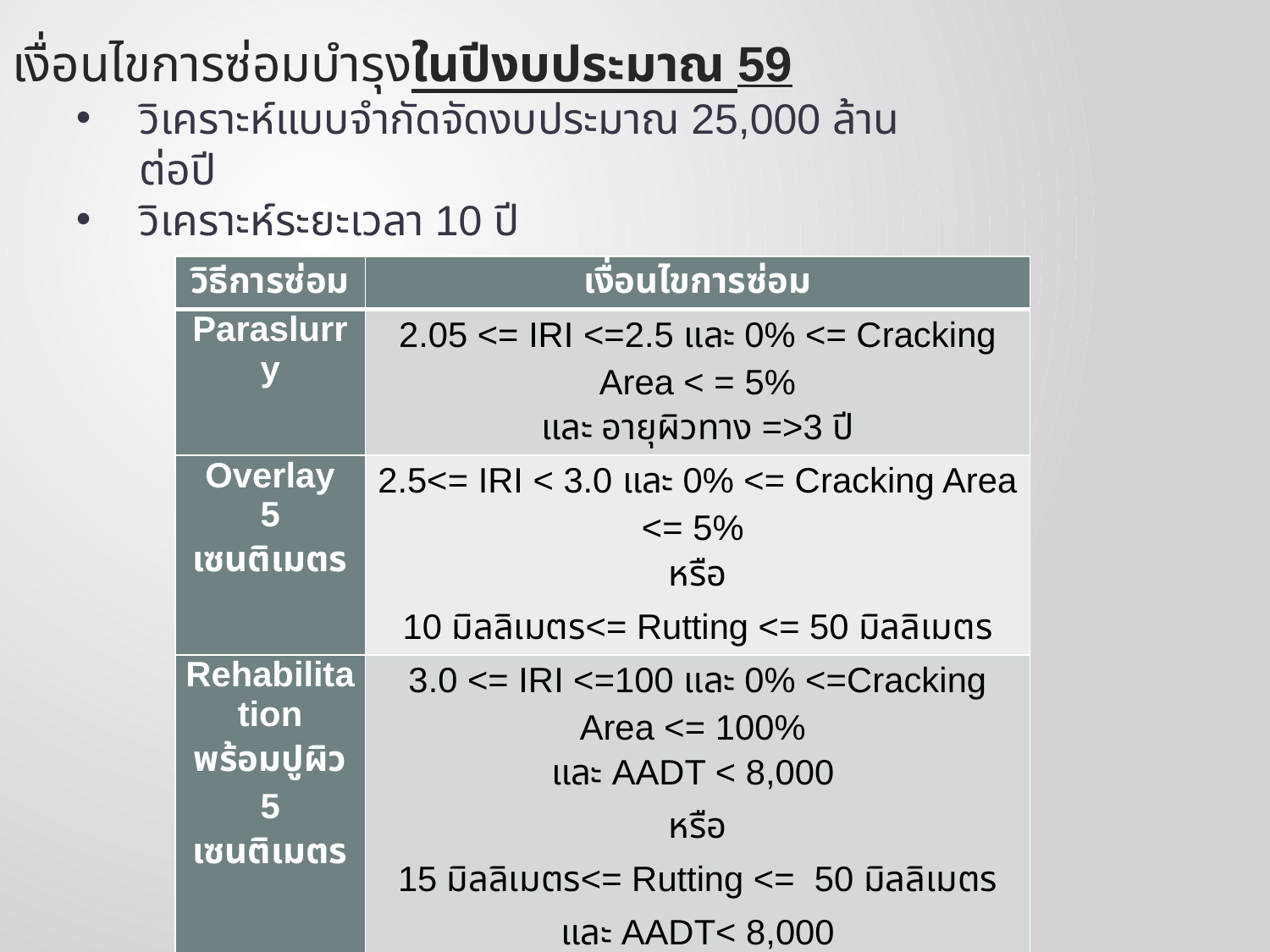

เงื่อนไขการซ่อมบำรุงในปีงบประมาณ 59
วิเคราะห์แบบจำกัดจัดงบประมาณ 25,000 ล้านต่อปี
วิเคราะห์ระยะเวลา 10 ปี
| วิธีการซ่อม | เงื่อนไขการซ่อม |
| --- | --- |
| Paraslurry | 2.05 <= IRI <=2.5 และ 0% <= Cracking Area < = 5% และ อายุผิวทาง =>3 ปี |
| Overlay 5 เซนติเมตร | 2.5<= IRI < 3.0 และ 0% <= Cracking Area <= 5% หรือ 10 มิลลิเมตร<= Rutting <= 50 มิลลิเมตร |
| Rehabilitation พร้อมปูผิว 5 เซนติเมตร | 3.0 <= IRI <=100 และ 0% <=Cracking Area <= 100% และ AADT < 8,000 หรือ 15 มิลลิเมตร<= Rutting <= 50 มิลลิเมตรและ AADT< 8,000 |
| Rehabilitation พร้อมปูผิว 10 เซนติเมตร | 3.0 <= IRI <=100และ0% <=Cracking Area <= 100% และ AADT => 8,000 หรือ 15 มิลลิเมตร<= Rutting <= 50 มิลลิเมตร และ AADT=> 8,000 |